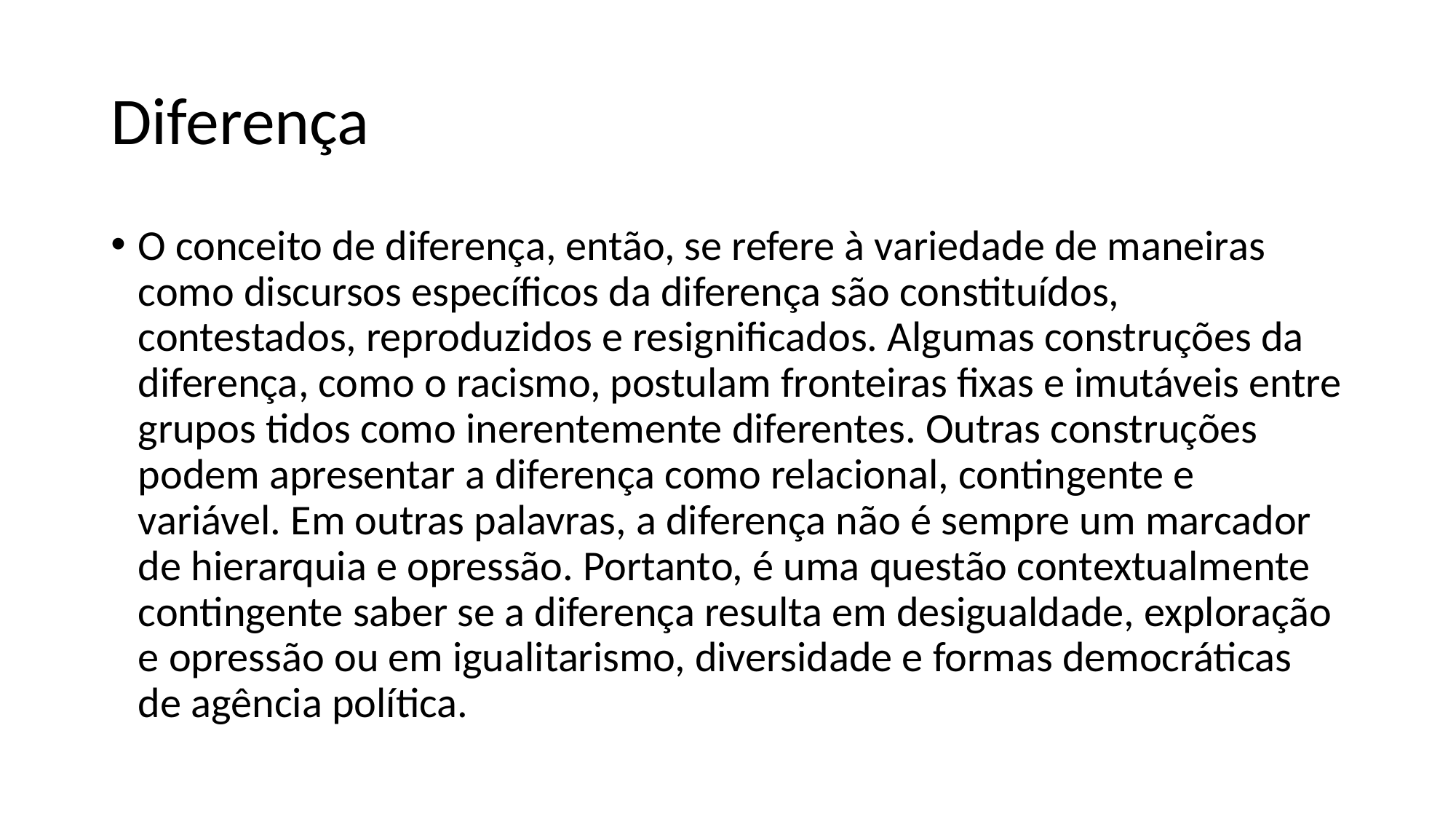

# Diferença
O conceito de diferença, então, se refere à variedade de maneiras como discursos específicos da diferença são constituídos, contestados, reproduzidos e resignificados. Algumas construções da diferença, como o racismo, postulam fronteiras fixas e imutáveis entre grupos tidos como inerentemente diferentes. Outras construções podem apresentar a diferença como relacional, contingente e variável. Em outras palavras, a diferença não é sempre um marcador de hierarquia e opressão. Portanto, é uma questão contextualmente contingente saber se a diferença resulta em desigualdade, exploração e opressão ou em igualitarismo, diversidade e formas democráticas de agência política.